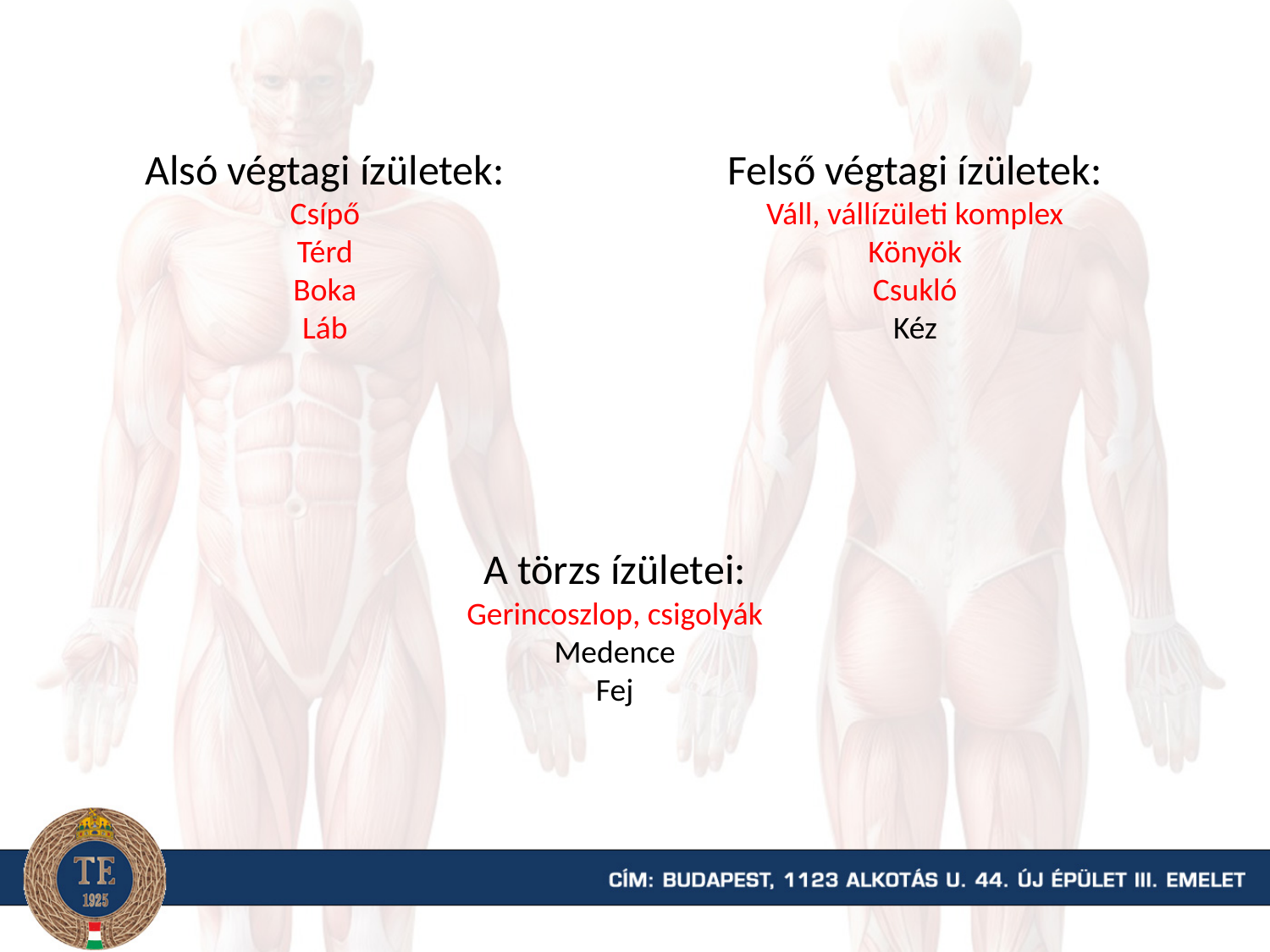

Alsó végtagi ízületek:
Csípő
Térd
Boka
Láb

Felső végtagi ízületek:
Váll, vállízületi komplex
Könyök
Csukló
Kéz

A törzs ízületei:
Gerincoszlop, csigolyák
Medence
Fej